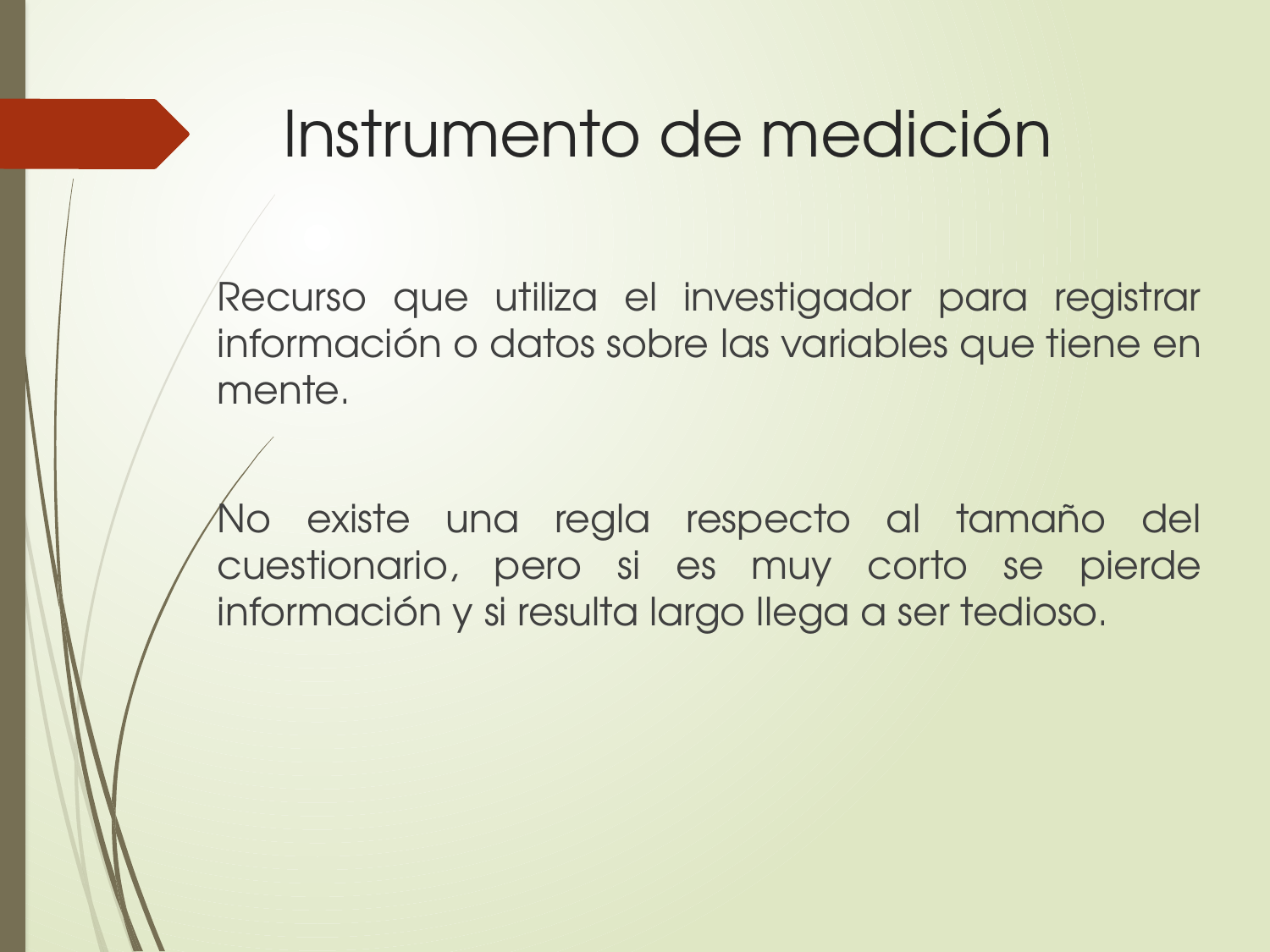

# Instrumento de medición
Recurso que utiliza el investigador para registrar información o datos sobre las variables que tiene en mente.

No existe una regla respecto al tamaño del cuestionario, pero si es muy corto se pierde información y si resulta largo llega a ser tedioso.